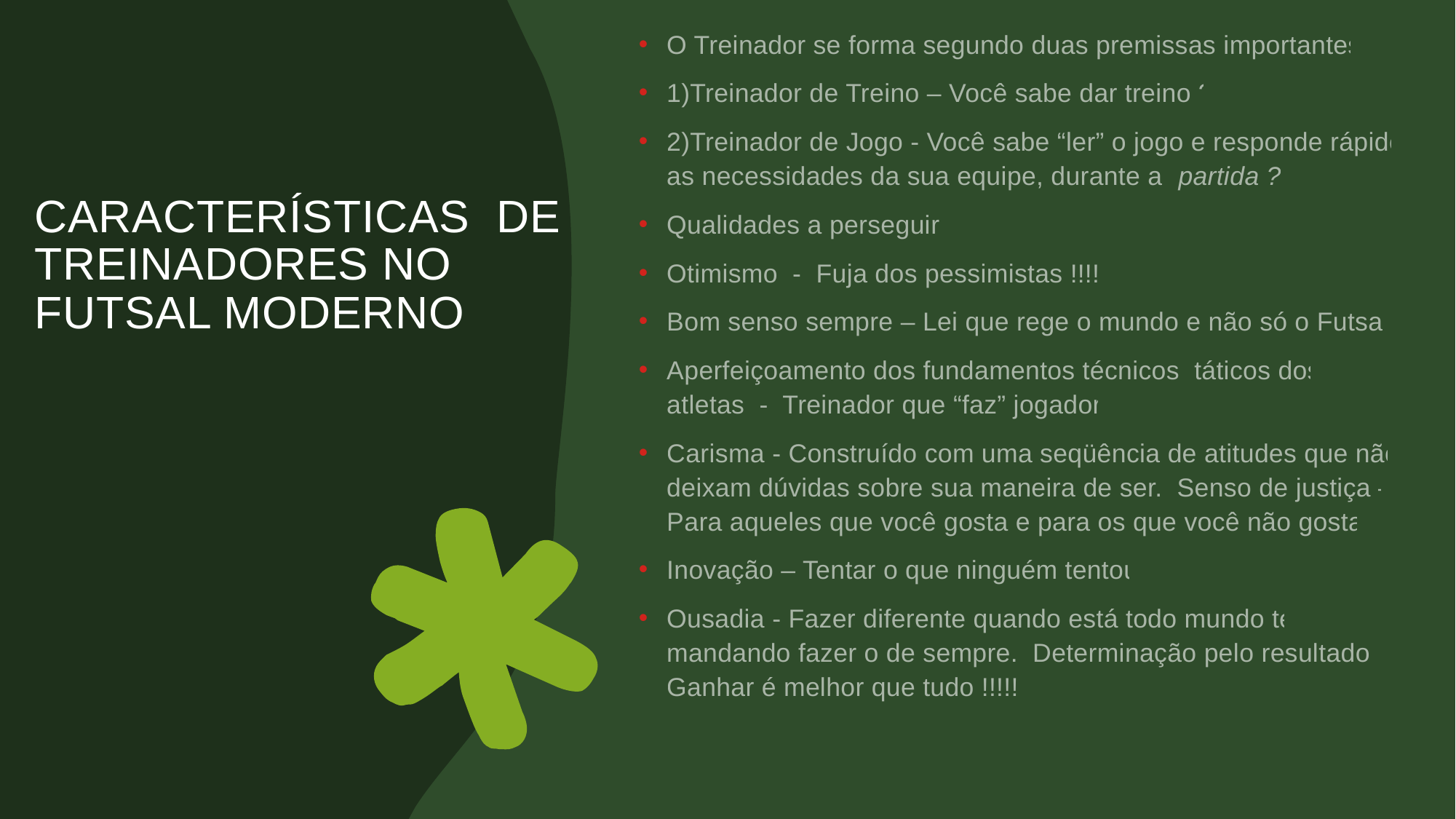

O Treinador se forma segundo duas premissas importantes
1)Treinador de Treino – Você sabe dar treino ?
2)Treinador de Jogo - Você sabe “ler” o jogo e responde rápido as necessidades da sua equipe, durante a  partida ?
Qualidades a perseguir :
Otimismo  -  Fuja dos pessimistas !!!!!
Bom senso sempre – Lei que rege o mundo e não só o Futsal.
Aperfeiçoamento dos fundamentos técnicos  táticos dos atletas  -  Treinador que “faz” jogador.
Carisma - Construído com uma seqüência de atitudes que não deixam dúvidas sobre sua maneira de ser.  Senso de justiça – Para aqueles que você gosta e para os que você não gosta.
Inovação – Tentar o que ninguém tentou
Ousadia - Fazer diferente quando está todo mundo te mandando fazer o de sempre.  Determinação pelo resultado - Ganhar é melhor que tudo !!!!!!

# Características  de treinadores no futsal moderno